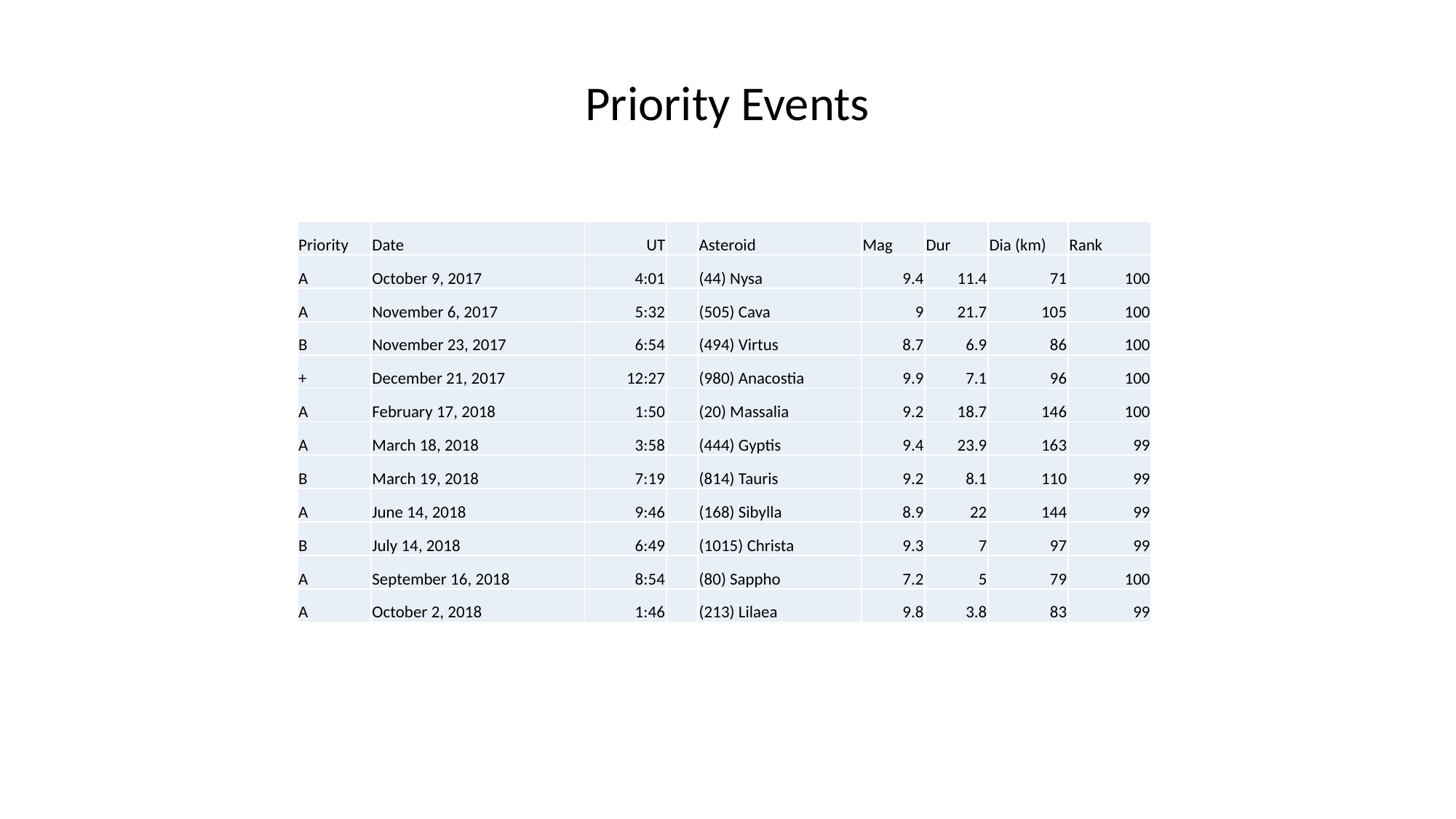

# Priority Events
| Priority | Date | UT |  | Asteroid | Mag | Dur | Dia (km) | Rank |
| --- | --- | --- | --- | --- | --- | --- | --- | --- |
| A | October 9, 2017 | 4:01 |  | (44) Nysa | 9.4 | 11.4 | 71 | 100 |
| A | November 6, 2017 | 5:32 |  | (505) Cava | 9 | 21.7 | 105 | 100 |
| B | November 23, 2017 | 6:54 |  | (494) Virtus | 8.7 | 6.9 | 86 | 100 |
| + | December 21, 2017 | 12:27 |  | (980) Anacostia | 9.9 | 7.1 | 96 | 100 |
| A | February 17, 2018 | 1:50 |  | (20) Massalia | 9.2 | 18.7 | 146 | 100 |
| A | March 18, 2018 | 3:58 |  | (444) Gyptis | 9.4 | 23.9 | 163 | 99 |
| B | March 19, 2018 | 7:19 |  | (814) Tauris | 9.2 | 8.1 | 110 | 99 |
| A | June 14, 2018 | 9:46 |  | (168) Sibylla | 8.9 | 22 | 144 | 99 |
| B | July 14, 2018 | 6:49 |  | (1015) Christa | 9.3 | 7 | 97 | 99 |
| A | September 16, 2018 | 8:54 |  | (80) Sappho | 7.2 | 5 | 79 | 100 |
| A | October 2, 2018 | 1:46 |  | (213) Lilaea | 9.8 | 3.8 | 83 | 99 |